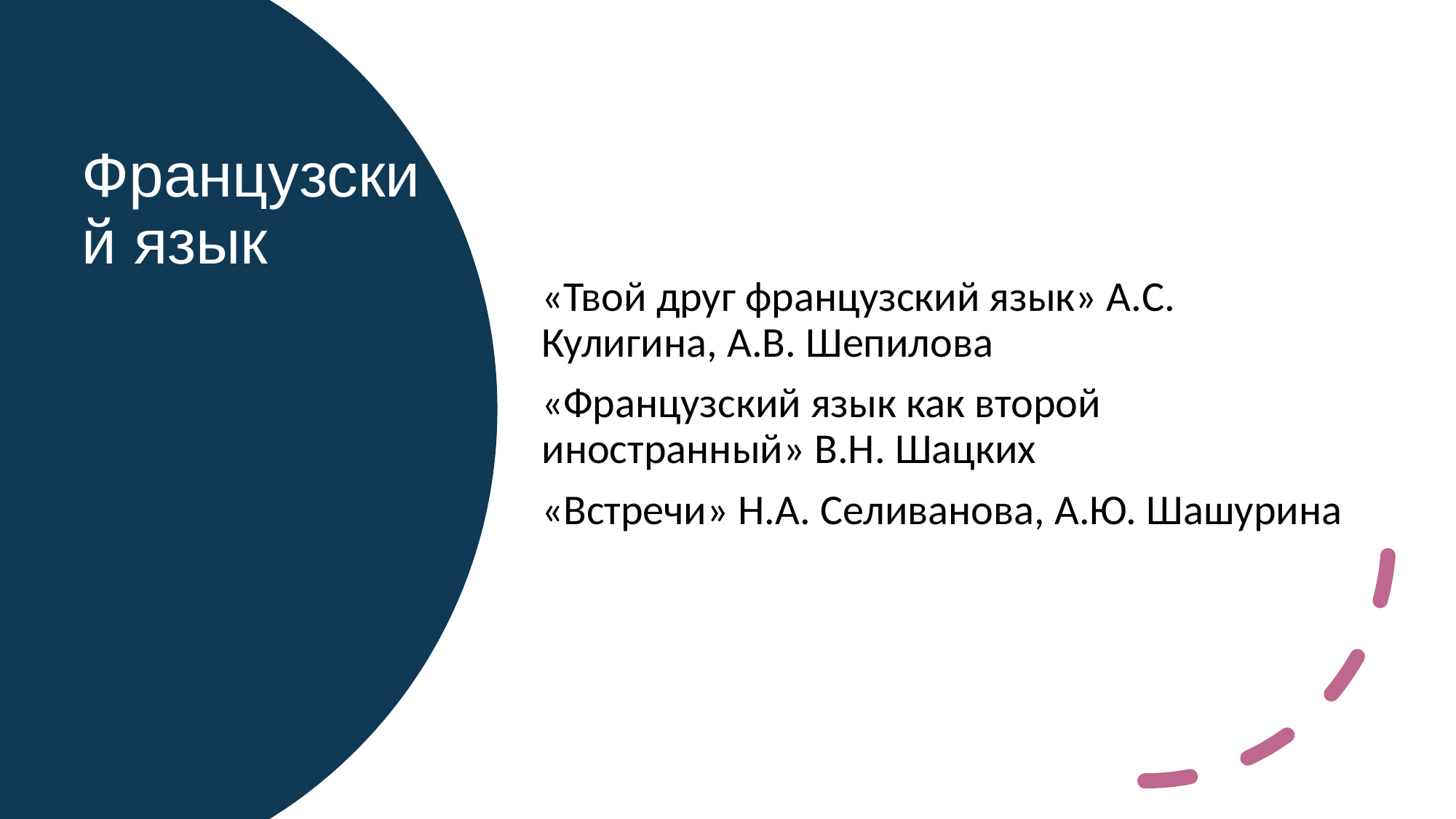

«Твой друг французский язык» А.С. Кулигина, А.В. Шепилова
«Французский язык как второй иностранный» В.Н. Шацких
«Встречи» Н.А. Селиванова, А.Ю. Шашурина
# Французский язык